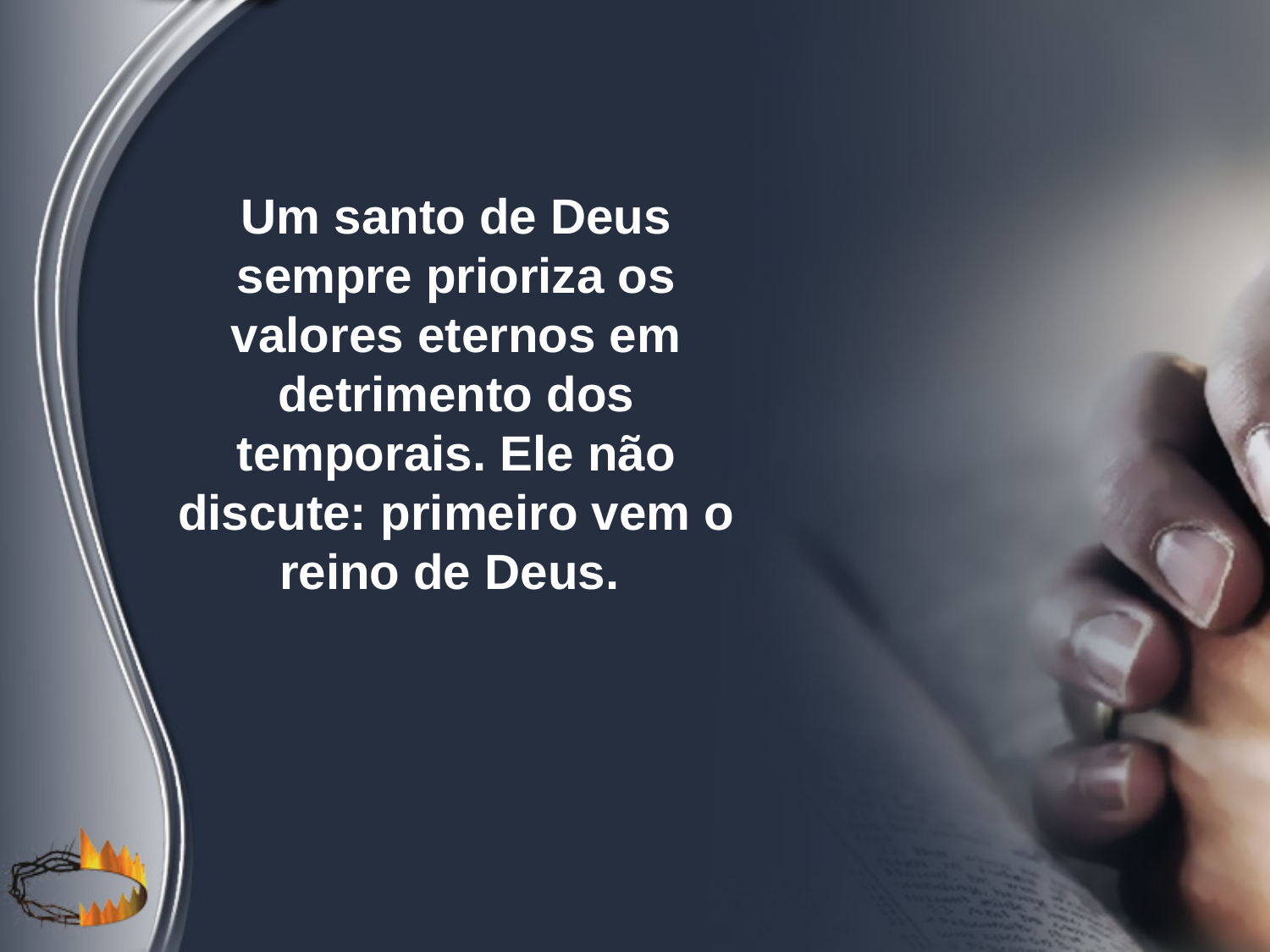

Um santo de Deus sempre prioriza os valores eternos em detrimento dos temporais. Ele não discute: primeiro vem o reino de Deus.